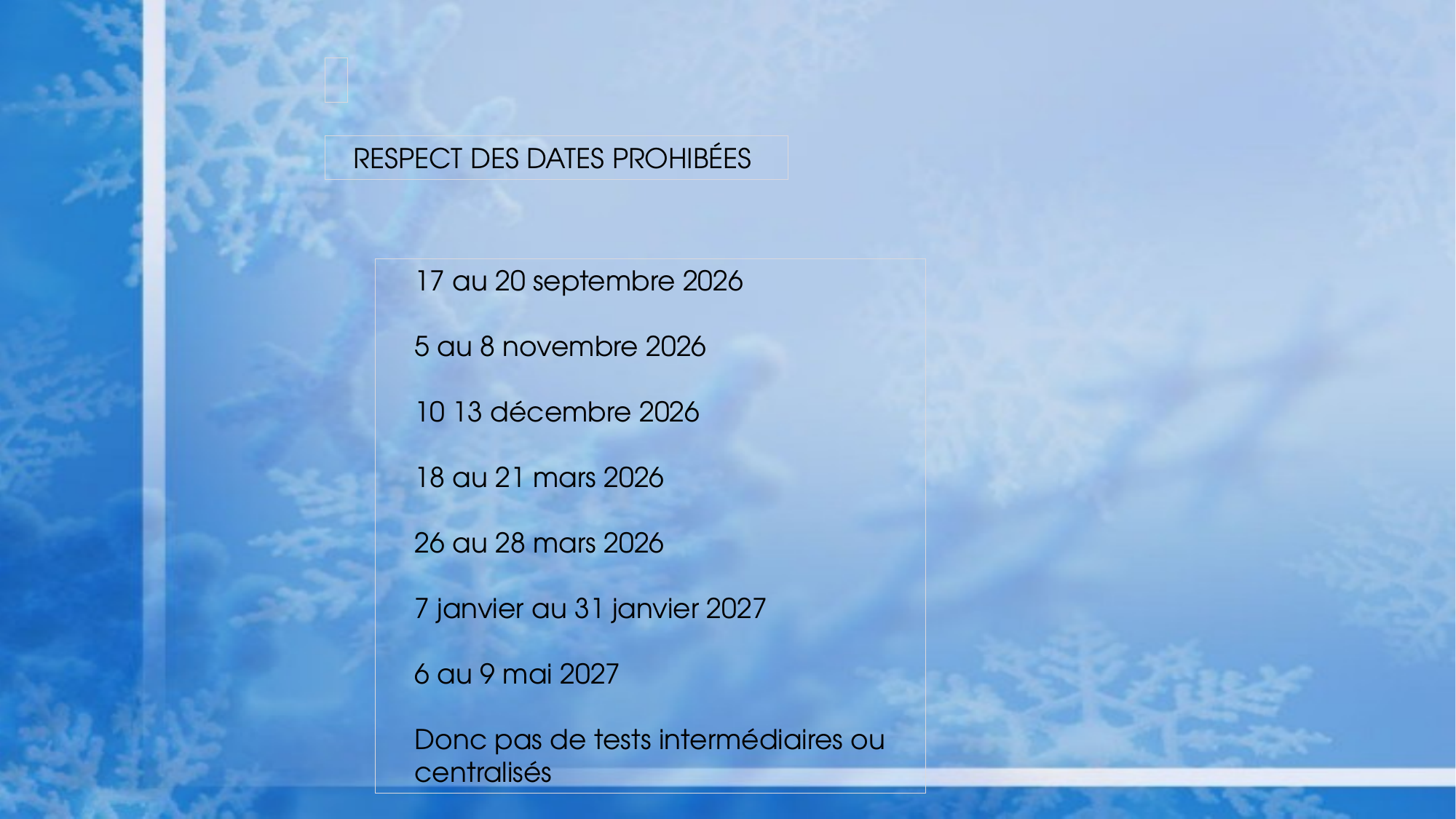

RESPECT DES DATES PROHIBÉES
17 au 20 septembre 2026

5 au 8 novembre 2026

10 13 décembre 2026

18 au 21 mars 2026

26 au 28 mars 2026

7 janvier au 31 janvier 2027

6 au 9 mai 2027

Donc pas de tests intermédiaires ou centralisés